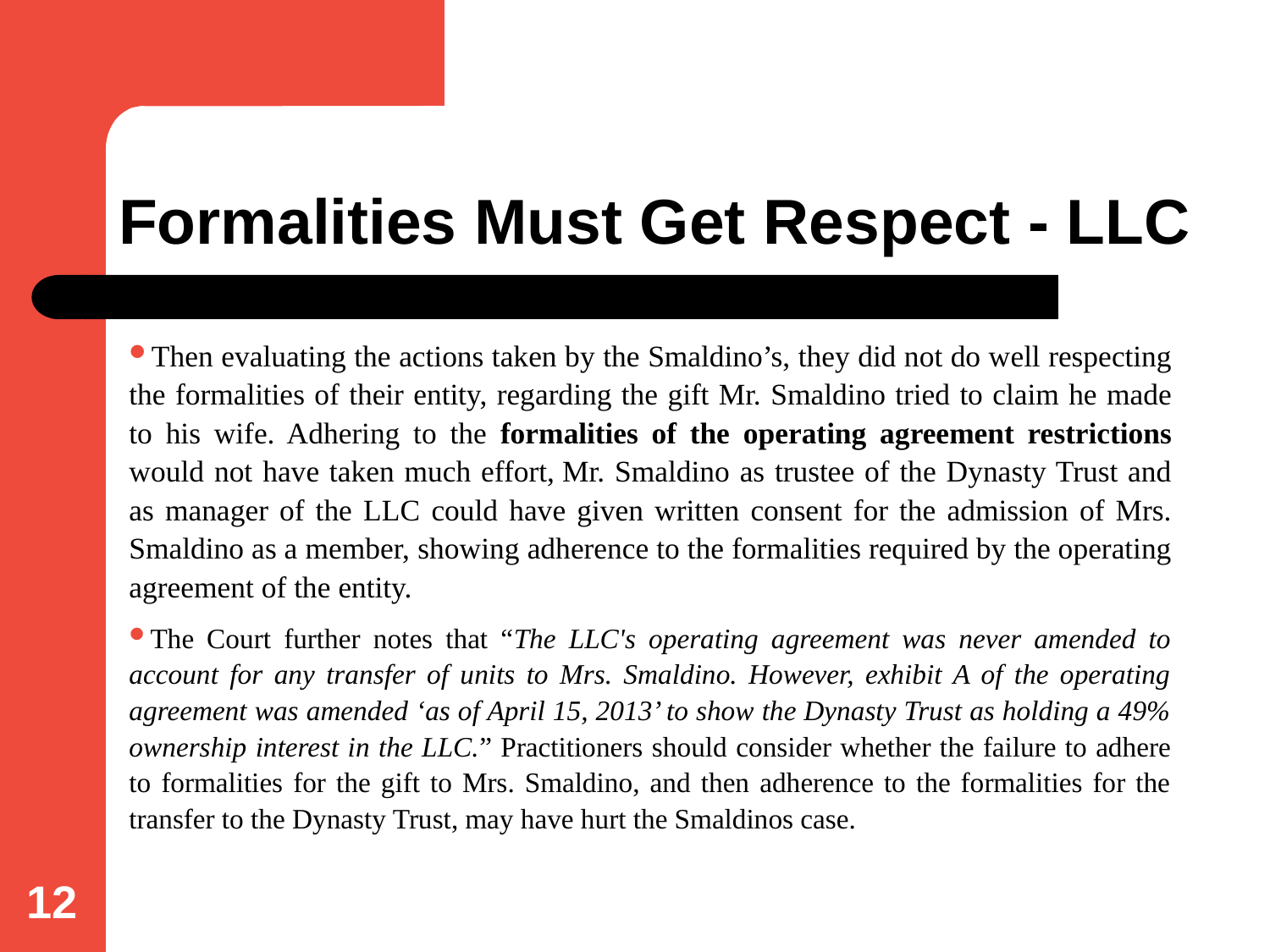

# Formalities Must Get Respect - LLC
Then evaluating the actions taken by the Smaldino’s, they did not do well respecting the formalities of their entity, regarding the gift Mr. Smaldino tried to claim he made to his wife. Adhering to the formalities of the operating agreement restrictions would not have taken much effort, Mr. Smaldino as trustee of the Dynasty Trust and as manager of the LLC could have given written consent for the admission of Mrs. Smaldino as a member, showing adherence to the formalities required by the operating agreement of the entity.
The Court further notes that “The LLC's operating agreement was never amended to account for any transfer of units to Mrs. Smaldino. However, exhibit A of the operating agreement was amended ‘as of April 15, 2013’ to show the Dynasty Trust as holding a 49% ownership interest in the LLC.” Practitioners should consider whether the failure to adhere to formalities for the gift to Mrs. Smaldino, and then adherence to the formalities for the transfer to the Dynasty Trust, may have hurt the Smaldinos case.

12